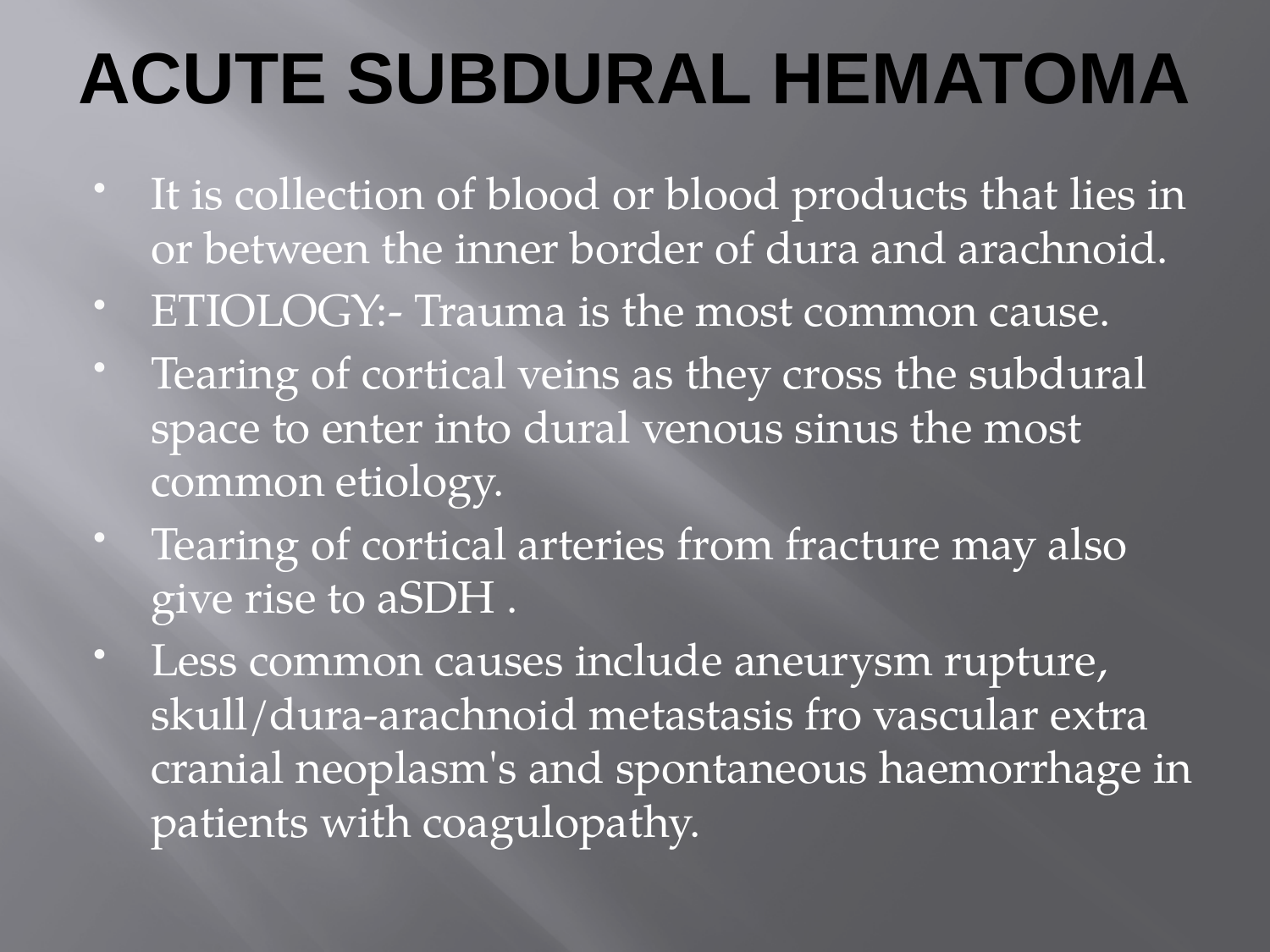

# ACUTE SUBDURAL HEMATOMA
It is collection of blood or blood products that lies in or between the inner border of dura and arachnoid.
ETIOLOGY:- Trauma is the most common cause.
Tearing of cortical veins as they cross the subdural space to enter into dural venous sinus the most common etiology.
Tearing of cortical arteries from fracture may also give rise to aSDH .
Less common causes include aneurysm rupture, skull/dura-arachnoid metastasis fro vascular extra cranial neoplasm's and spontaneous haemorrhage in patients with coagulopathy.